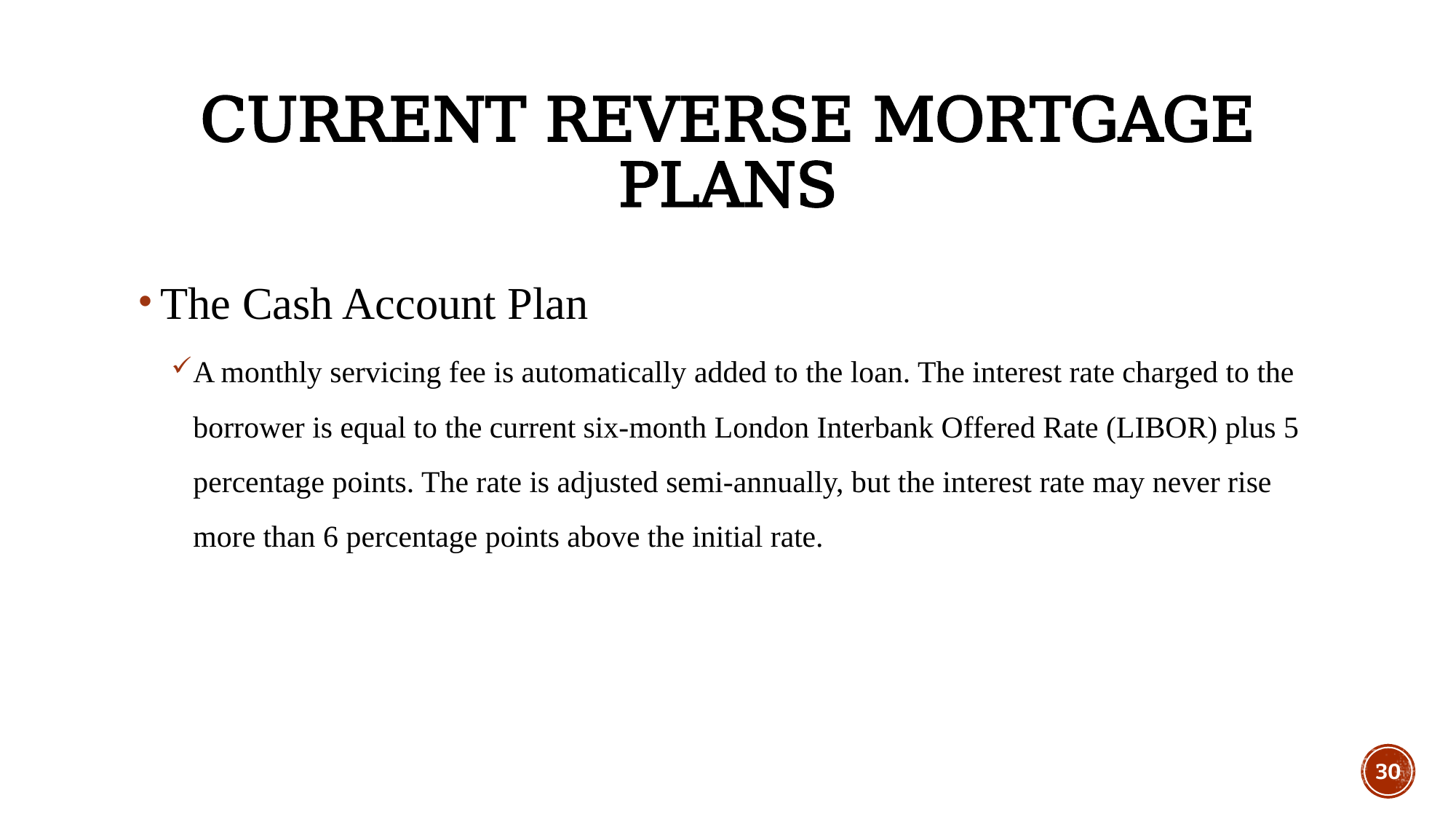

# Current reverse mortgage plans
The Cash Account Plan
A monthly servicing fee is automatically added to the loan. The interest rate charged to the borrower is equal to the current six-month London Interbank Offered Rate (LIBOR) plus 5 percentage points. The rate is adjusted semi-annually, but the interest rate may never rise more than 6 percentage points above the initial rate.
30